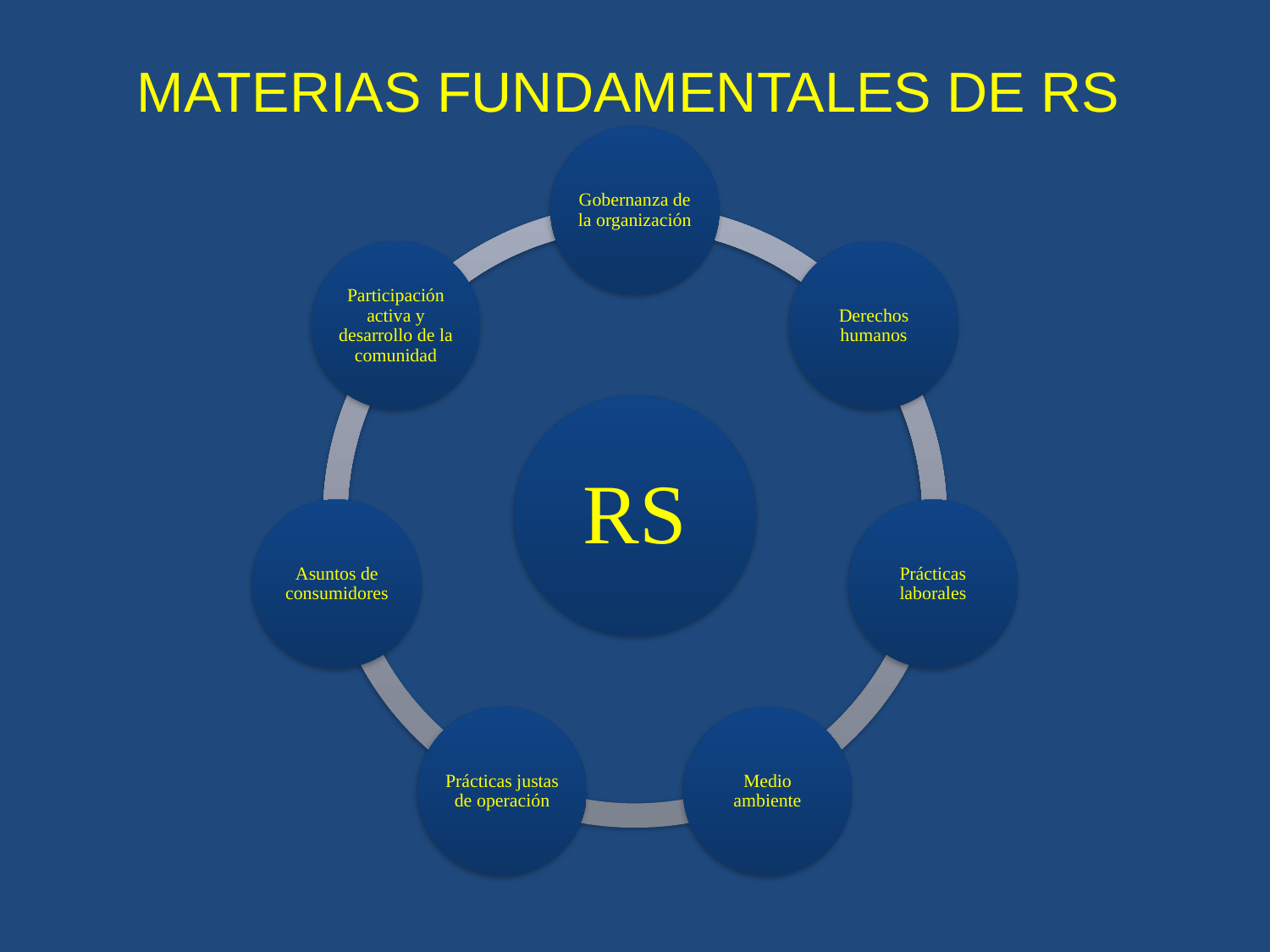

# MATERIAS FUNDAMENTALES DE RS
RS
Gobernanza de la organización
Derechos humanos
Prácticas laborales
Medio ambiente
Prácticas justas de operación
Asuntos de consumidores
Participación activa y desarrollo de la comunidad